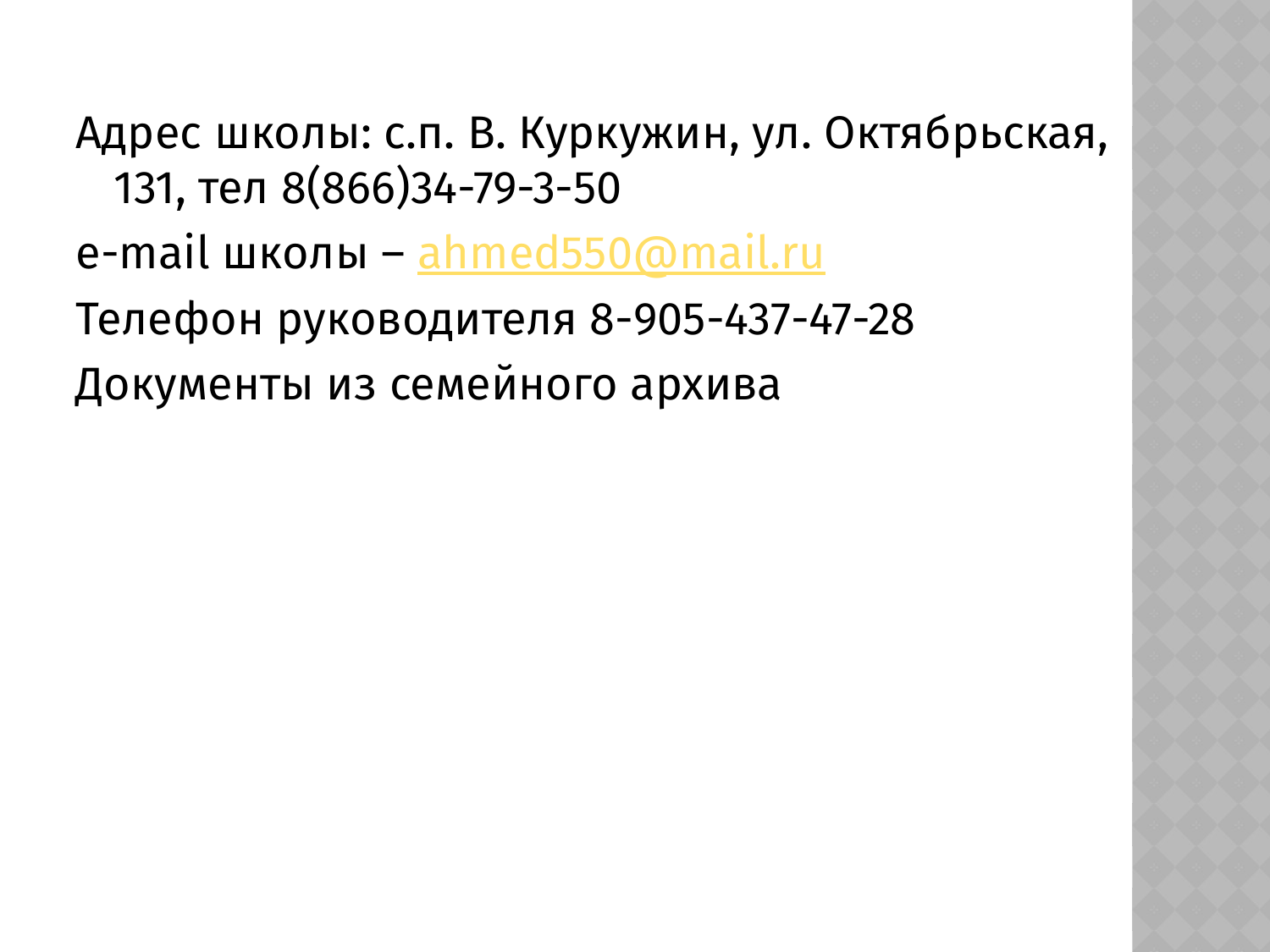

Адрес школы: с.п. В. Куркужин, ул. Октябрьская, 131, тел 8(866)34-79-3-50
e-mail школы – ahmed550@mail.ru
Телефон руководителя 8-905-437-47-28
Документы из семейного архива